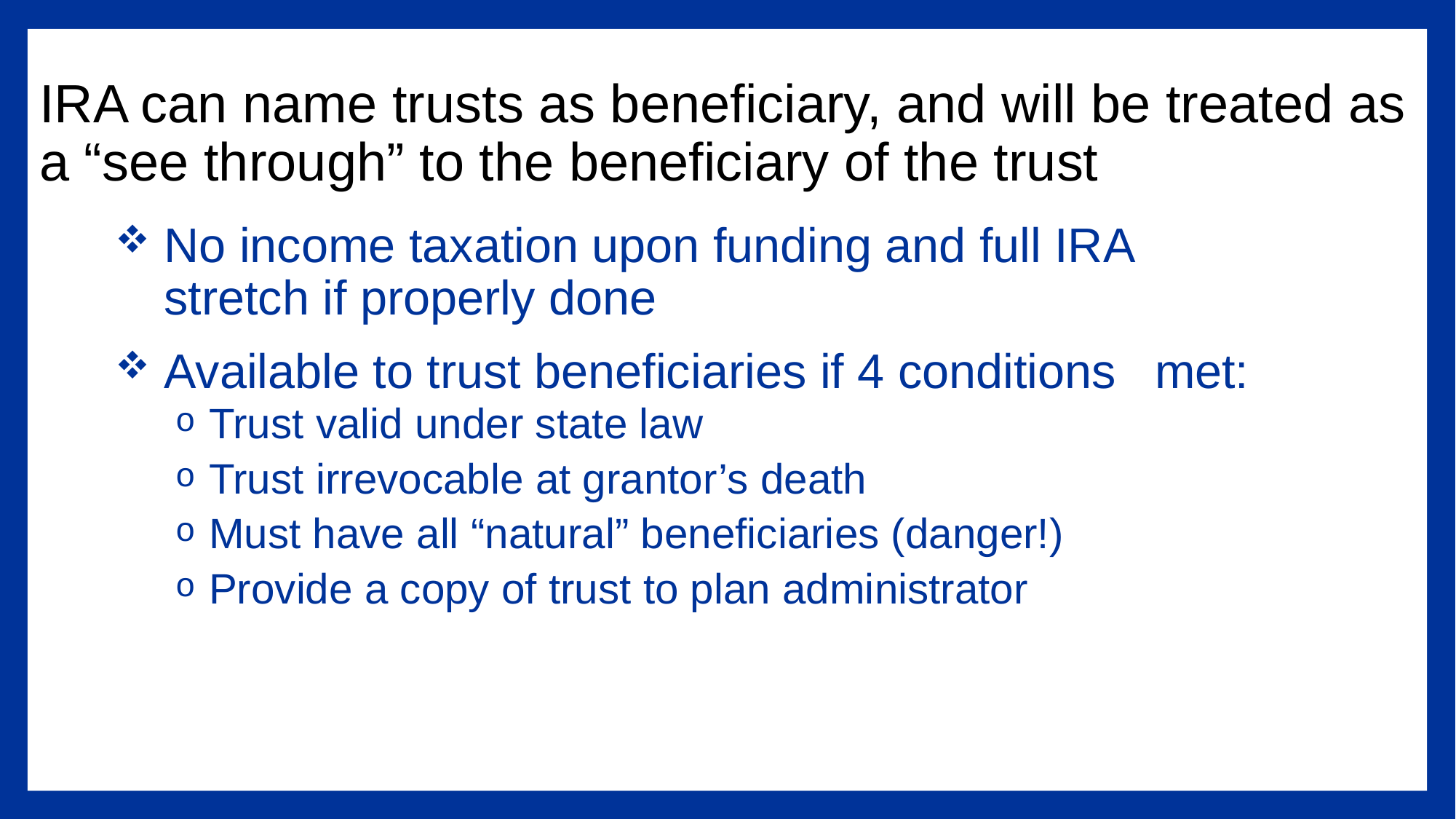

# IRA can name trusts as beneficiary, and will be treated as a “see through” to the beneficiary of the trust
 No income taxation upon funding and full IRA dstretch if properly done
 Available to trust beneficiaries if 4 conditions kmet:
 Trust valid under state law
 Trust irrevocable at grantor’s death
 Must have all “natural” beneficiaries (danger!)
 Provide a copy of trust to plan administrator